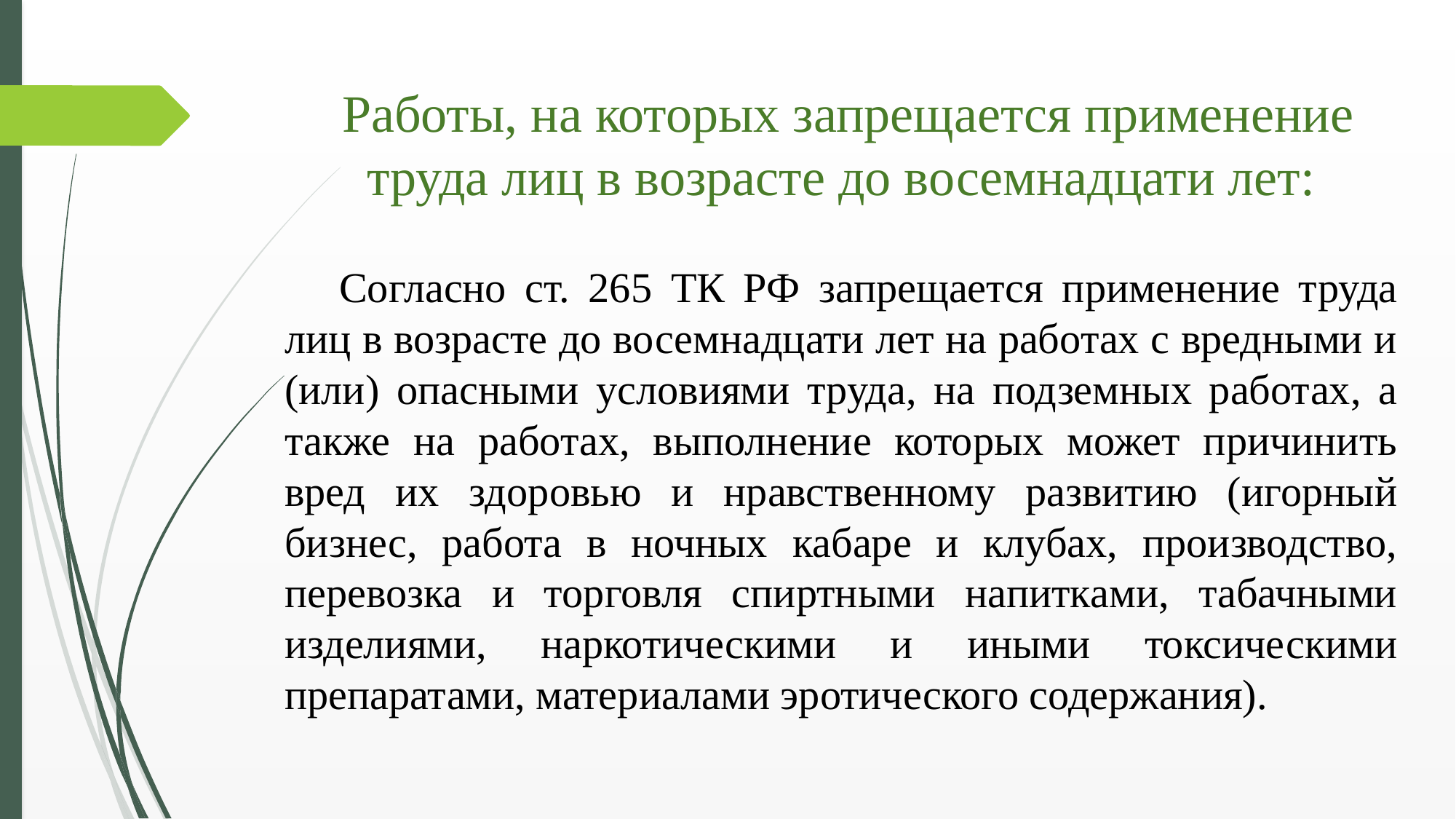

# Работы, на которых запрещается применение труда лиц в возрасте до восемнадцати лет:
Согласно ст. 265 ТК РФ запрещается применение труда лиц в возрасте до восемнадцати лет на работах с вредными и (или) опасными условиями труда, на подземных работах, а также на работах, выполнение которых может причинить вред их здоровью и нравственному развитию (игорный бизнес, работа в ночных кабаре и клубах, производство, перевозка и торговля спиртными напитками, табачными изделиями, наркотическими и иными токсическими препаратами, материалами эротического содержания).